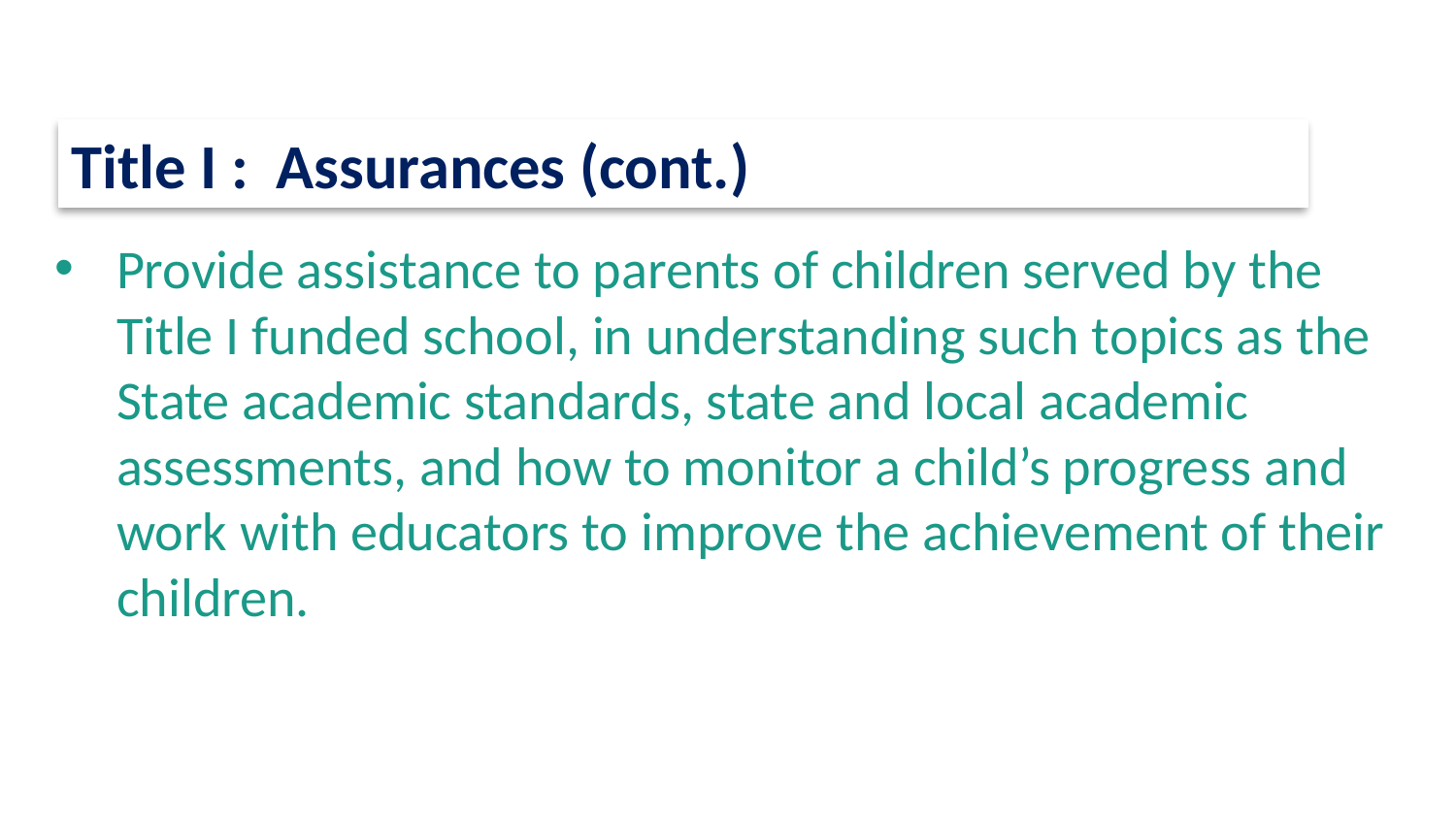

Title I :  Assurances (cont.)
Provide assistance to parents of children served by the Title I funded school, in understanding such topics as the State academic standards, state and local academic assessments, and how to monitor a child’s progress and work with educators to improve the achievement of their children.